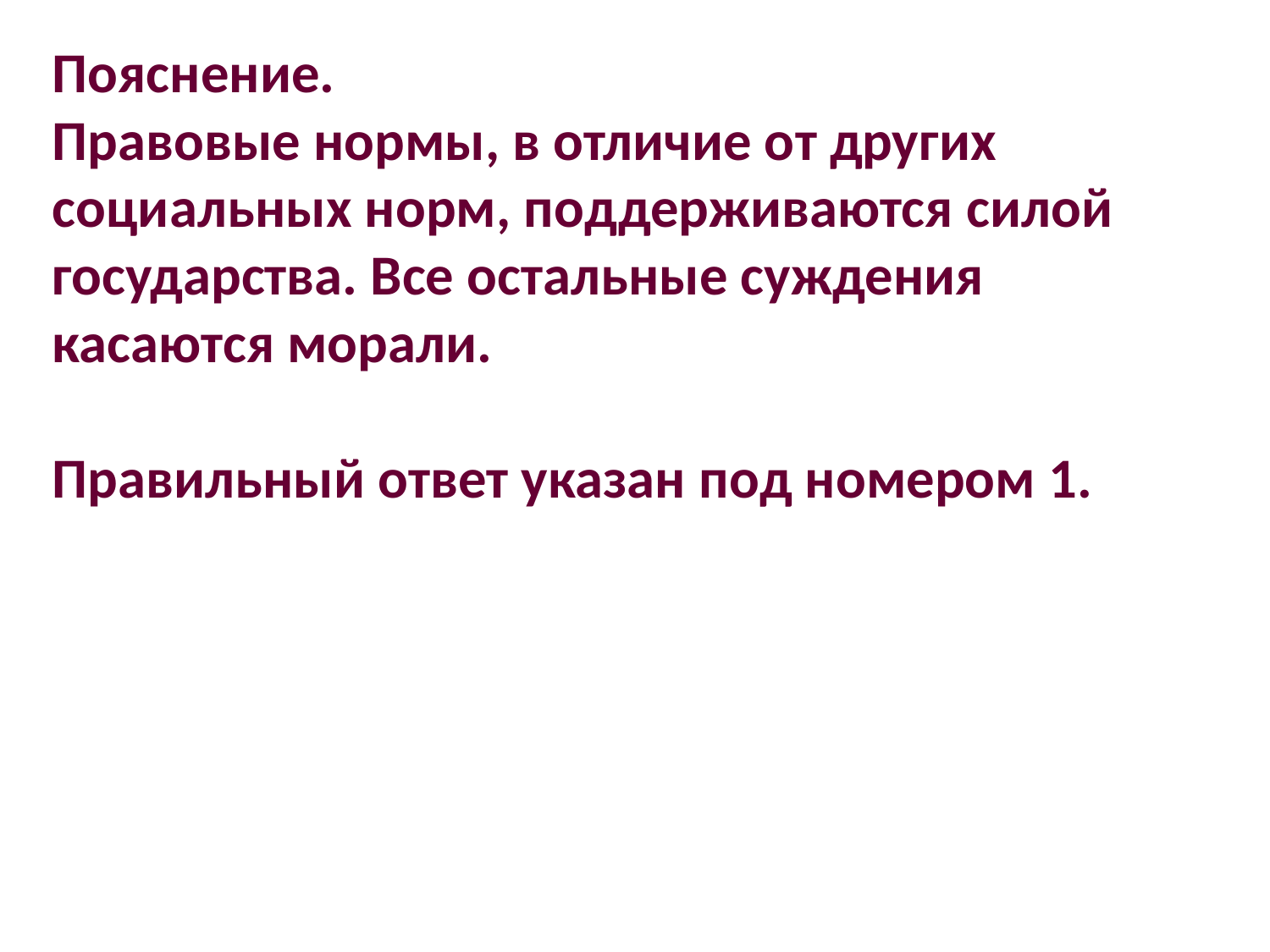

Пояснение.
Правовые нормы, в отличие от других социальных норм, поддерживаются силой государства. Все остальные суждения касаются морали.

Правильный ответ указан под номером 1.